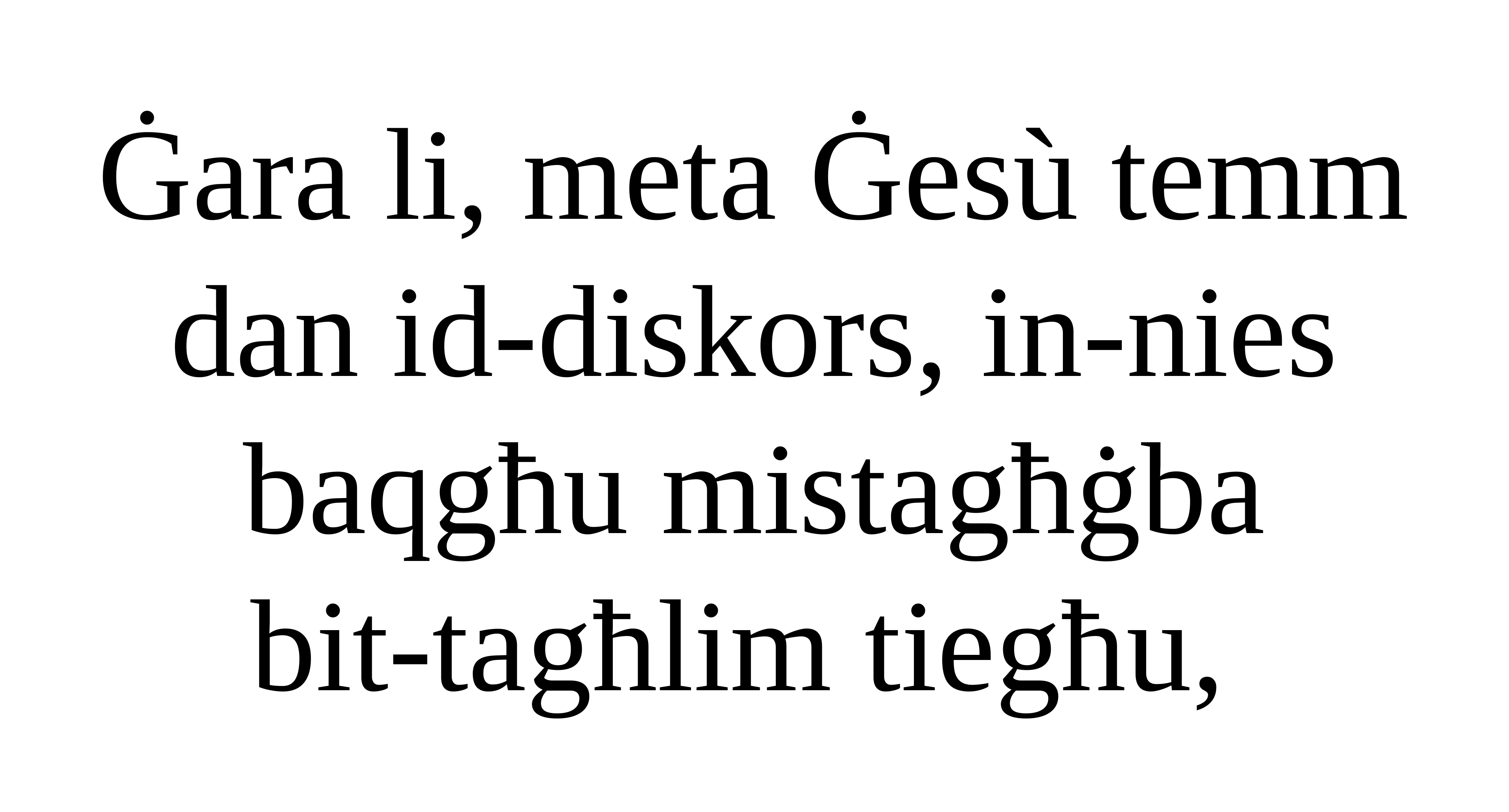

Ġara li, meta Ġesù temm dan id-diskors, in-nies baqgħu mistagħġba
bit-tagħlim tiegħu,